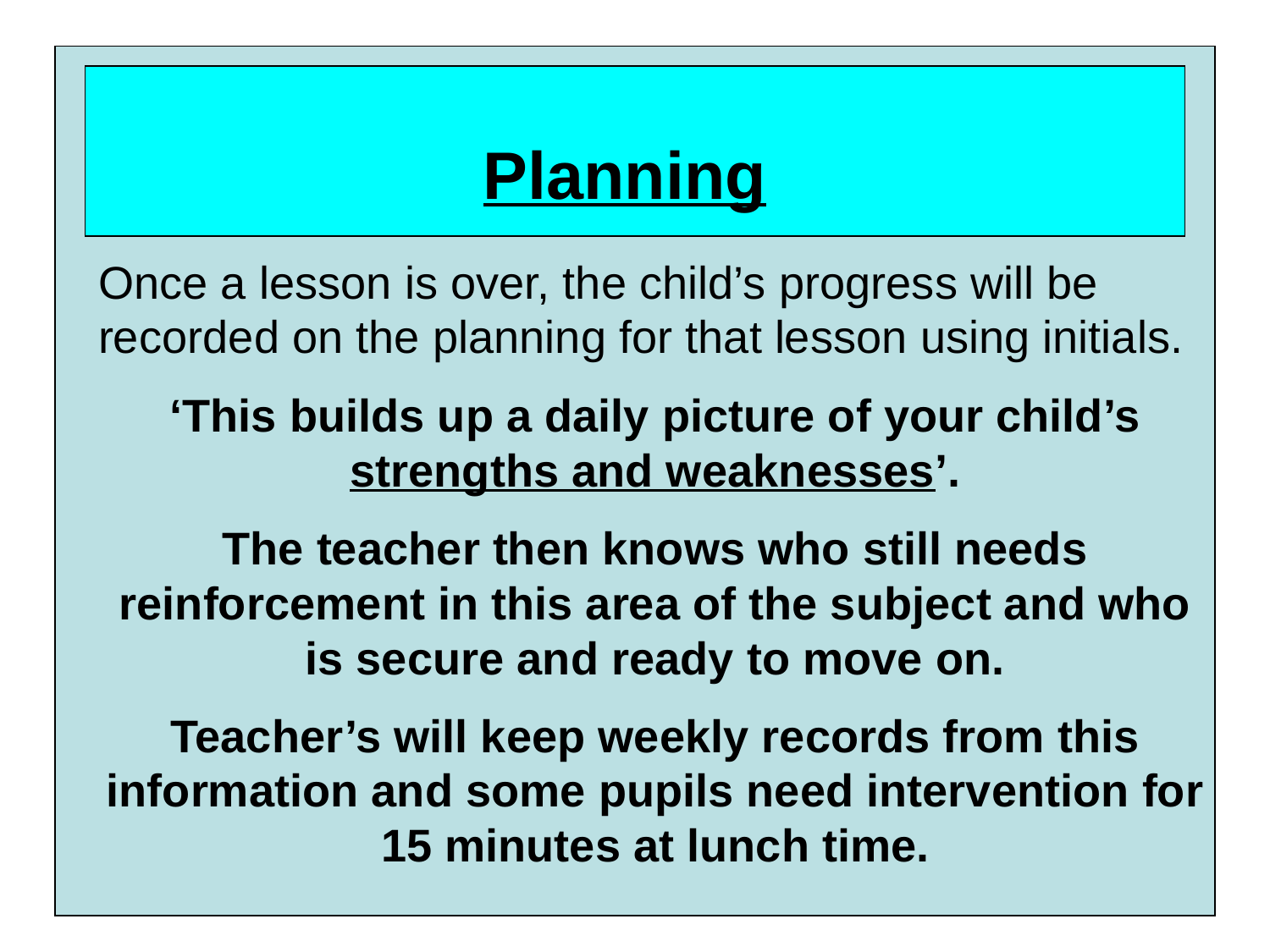

Planning
Once a lesson is over, the child’s progress will be recorded on the planning for that lesson using initials.
‘This builds up a daily picture of your child’s strengths and weaknesses’.
The teacher then knows who still needs reinforcement in this area of the subject and who is secure and ready to move on.
Teacher’s will keep weekly records from this information and some pupils need intervention for 15 minutes at lunch time.